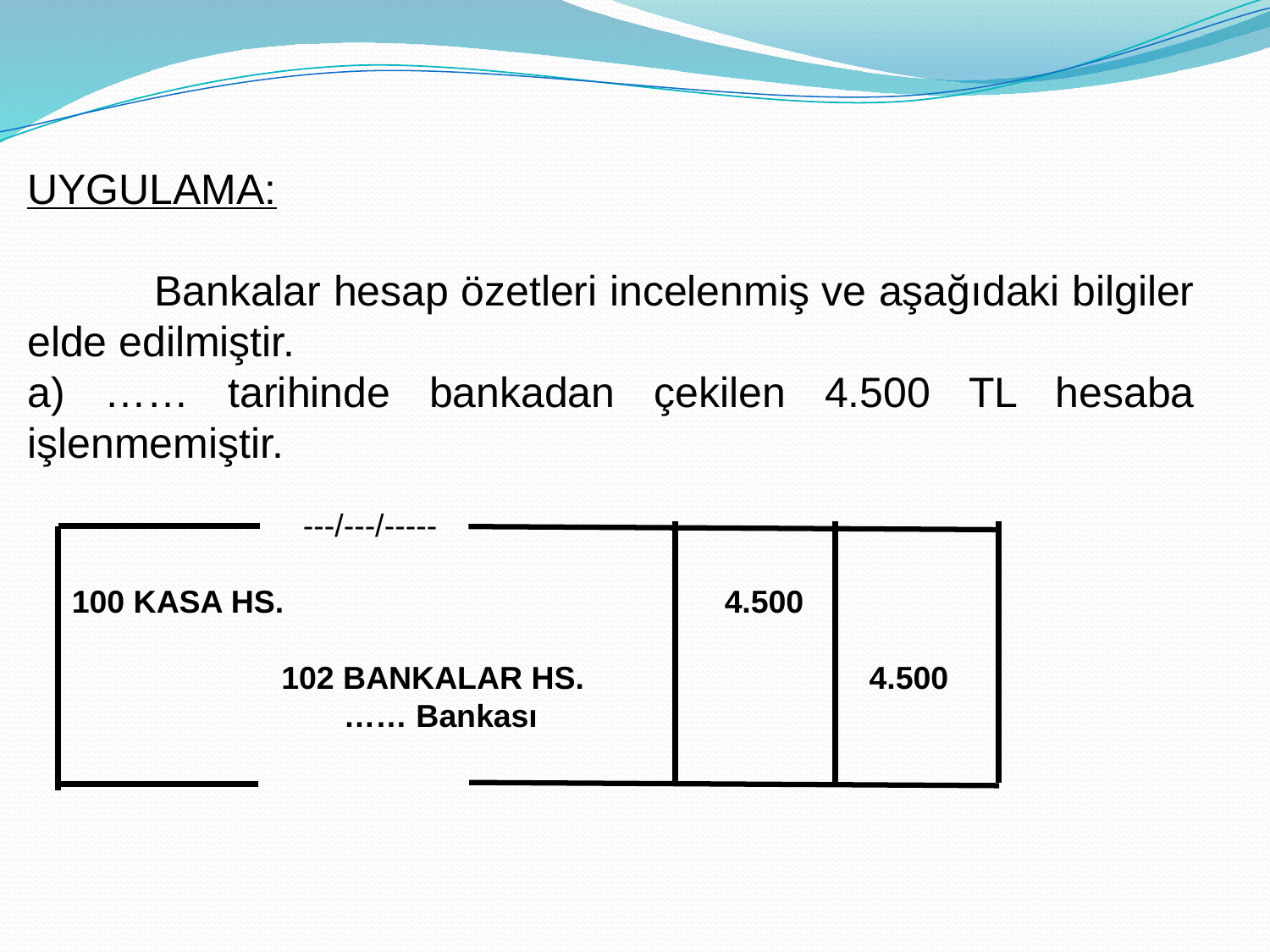

UYGULAMA:

	Bankalar hesap özetleri incelenmiş ve aşağıdaki bilgiler elde edilmiştir.
a) …… tarihinde bankadan çekilen 4.500 TL hesaba işlenmemiştir.

                               ---/---/-----

     100 KASA HS. 	 		       4.500

		102 BANKALAR HS.		         4.500
		       …… Bankası